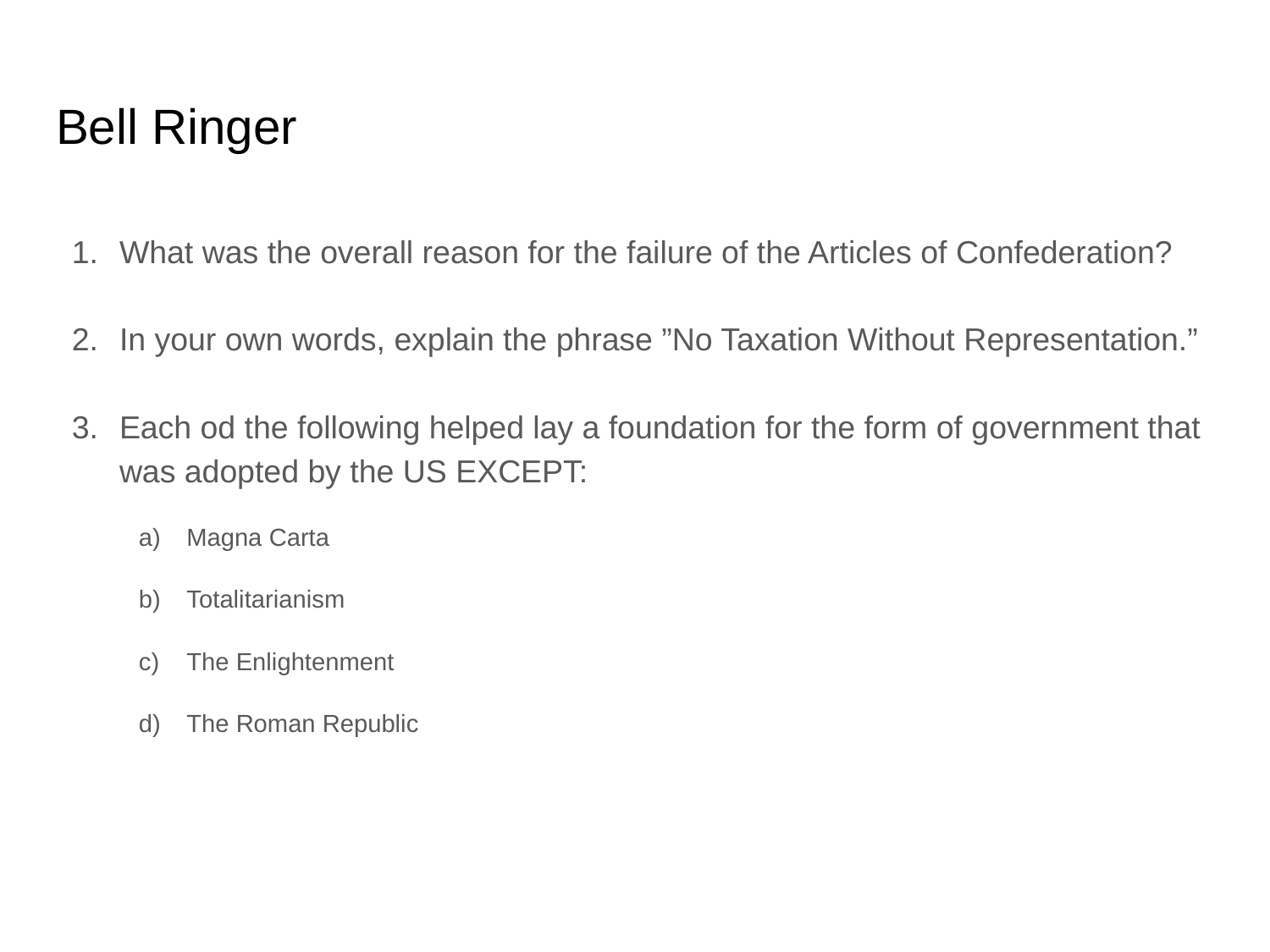

# Bell Ringer
What was the overall reason for the failure of the Articles of Confederation?

In your own words, explain the phrase ”No Taxation Without Representation.”

Each od the following helped lay a foundation for the form of government that was adopted by the US EXCEPT:
Magna Carta
Totalitarianism
The Enlightenment
The Roman Republic